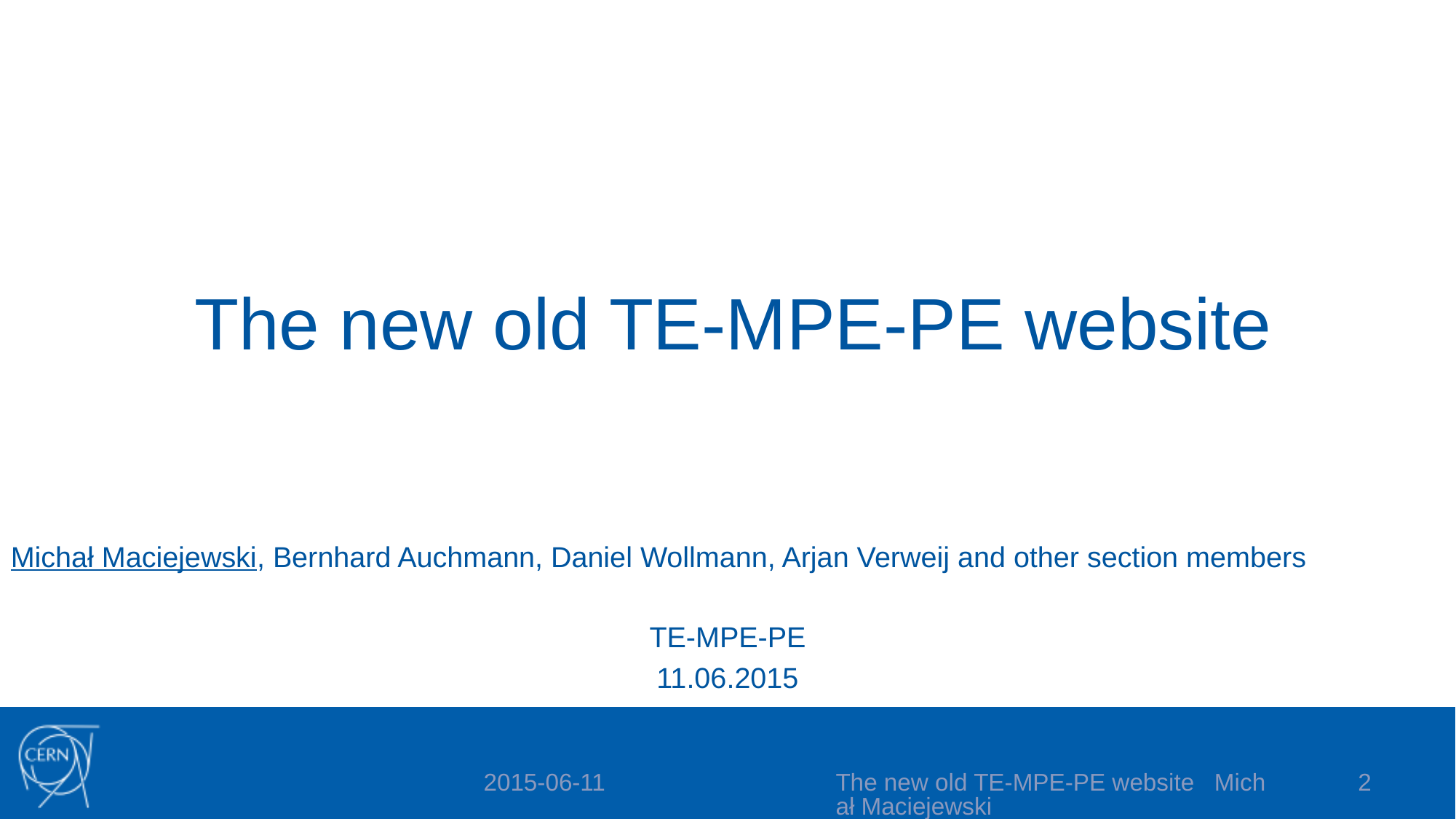

# The new old TE-MPE-PE website
Michał Maciejewski, Bernhard Auchmann, Daniel Wollmann, Arjan Verweij and other section members

TE-MPE-PE
11.06.2015
The new old TE-MPE-PE website   Michał Maciejewski
2
2015-06-11